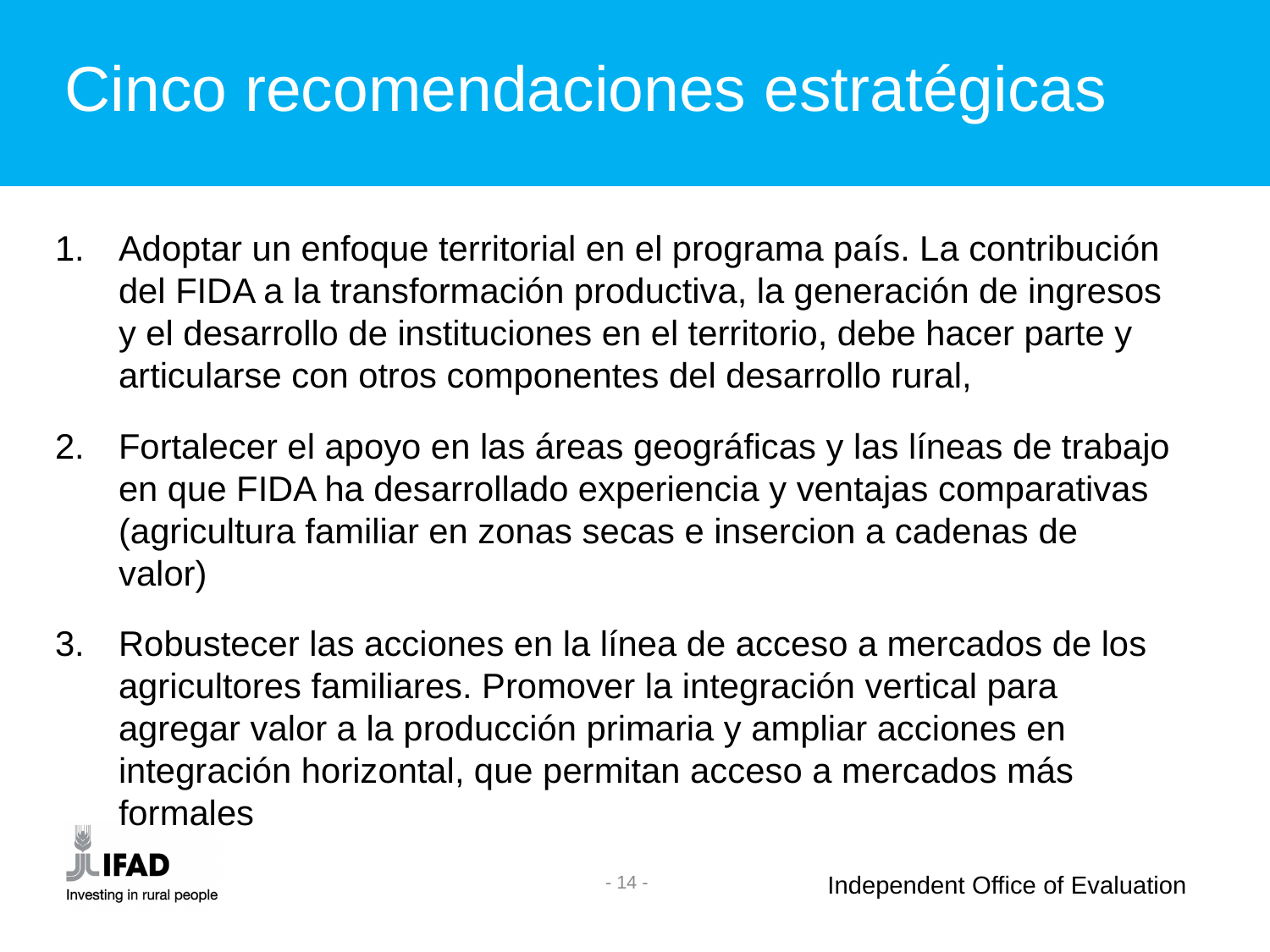

Cinco recomendaciones estratégicas
Adoptar un enfoque territorial en el programa país. La contribución del FIDA a la transformación productiva, la generación de ingresos y el desarrollo de instituciones en el territorio, debe hacer parte y articularse con otros componentes del desarrollo rural,
Fortalecer el apoyo en las áreas geográficas y las líneas de trabajo en que FIDA ha desarrollado experiencia y ventajas comparativas (agricultura familiar en zonas secas e insercion a cadenas de valor)
Robustecer las acciones en la línea de acceso a mercados de los agricultores familiares. Promover la integración vertical para agregar valor a la producción primaria y ampliar acciones en integración horizontal, que permitan acceso a mercados más formales
- 14 -